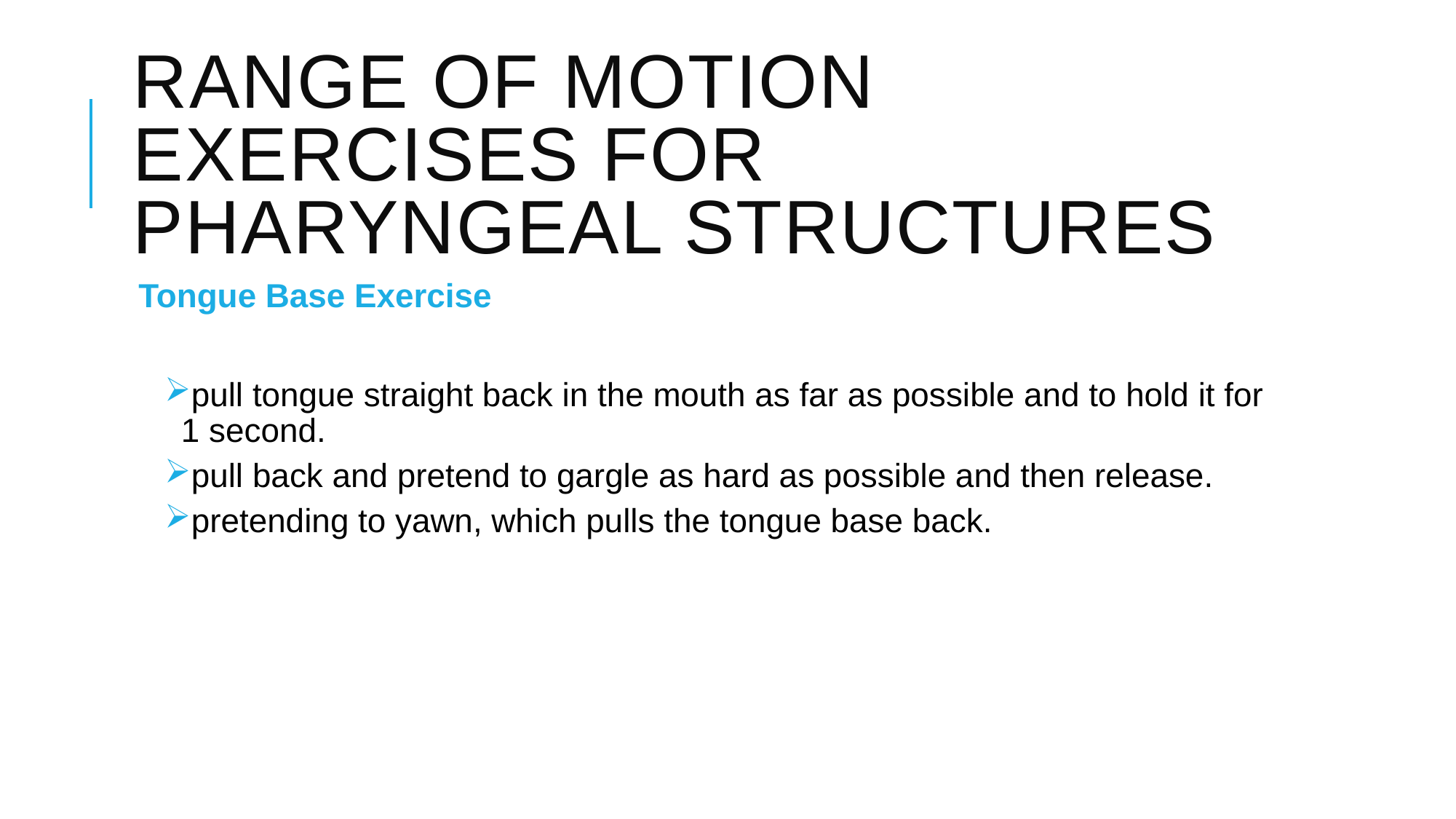

# Range of motion exercises for pharyngeal structures
Tongue Base Exercise

pull tongue straight back in the mouth as far as possible and to hold it for 1 second.
pull back and pretend to gargle as hard as possible and then release.
pretending to yawn, which pulls the tongue base back.